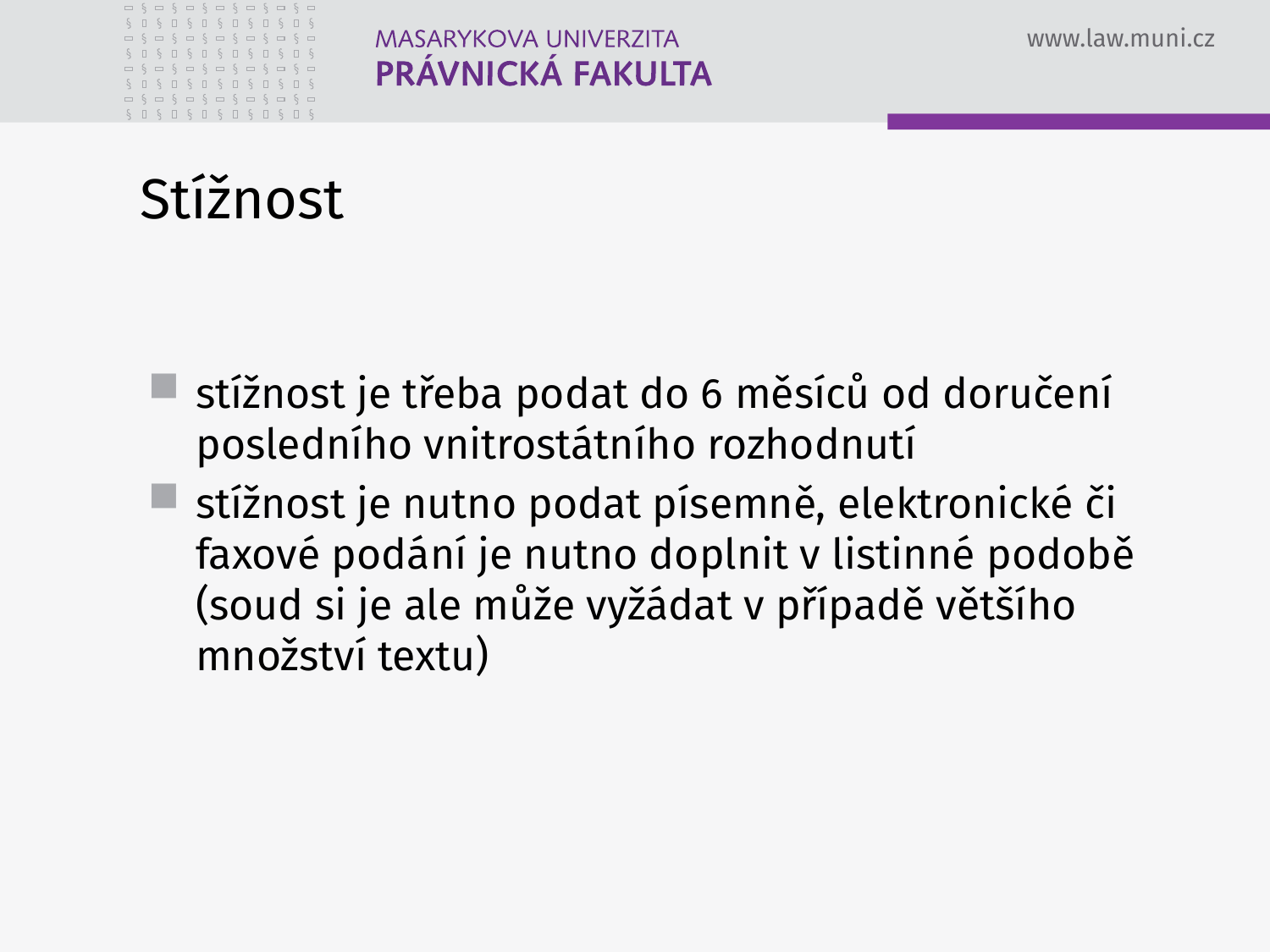

# Stížnost
stížnost je třeba podat do 6 měsíců od doručení posledního vnitrostátního rozhodnutí
stížnost je nutno podat písemně, elektronické či faxové podání je nutno doplnit v listinné podobě (soud si je ale může vyžádat v případě většího množství textu)